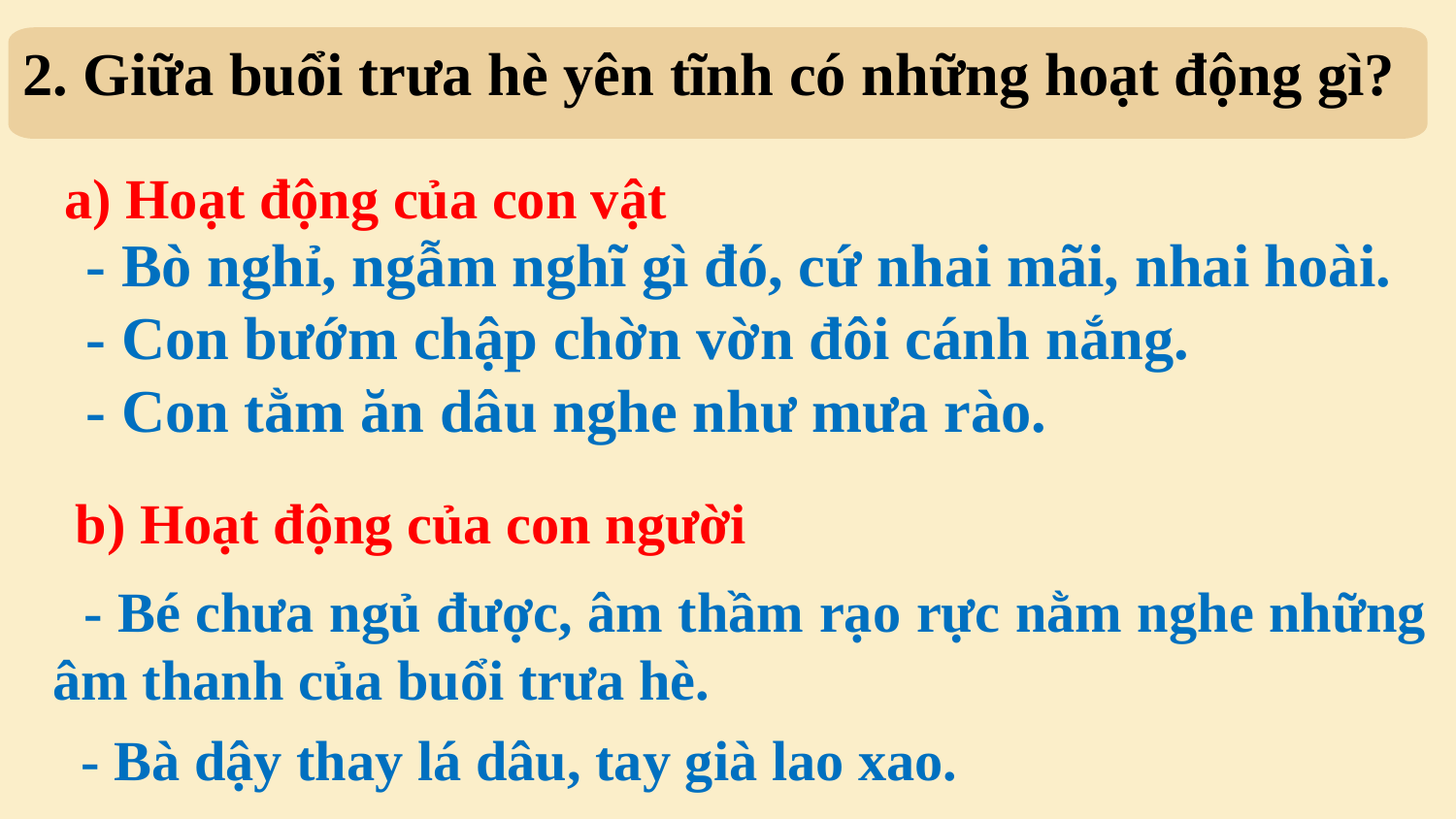

2. Giữa buổi trưa hè yên tĩnh có những hoạt động gì?
a) Hoạt động của con vật
- Bò nghỉ, ngẫm nghĩ gì đó, cứ nhai mãi, nhai hoài.
- Con bướm chập chờn vờn đôi cánh nắng.
- Con tằm ăn dâu nghe như mưa rào.
b) Hoạt động của con người
  - Bé chưa ngủ được, âm thầm rạo rực nằm nghe những âm thanh của buổi trưa hè.
  - Bà dậy thay lá dâu, tay già lao xao.